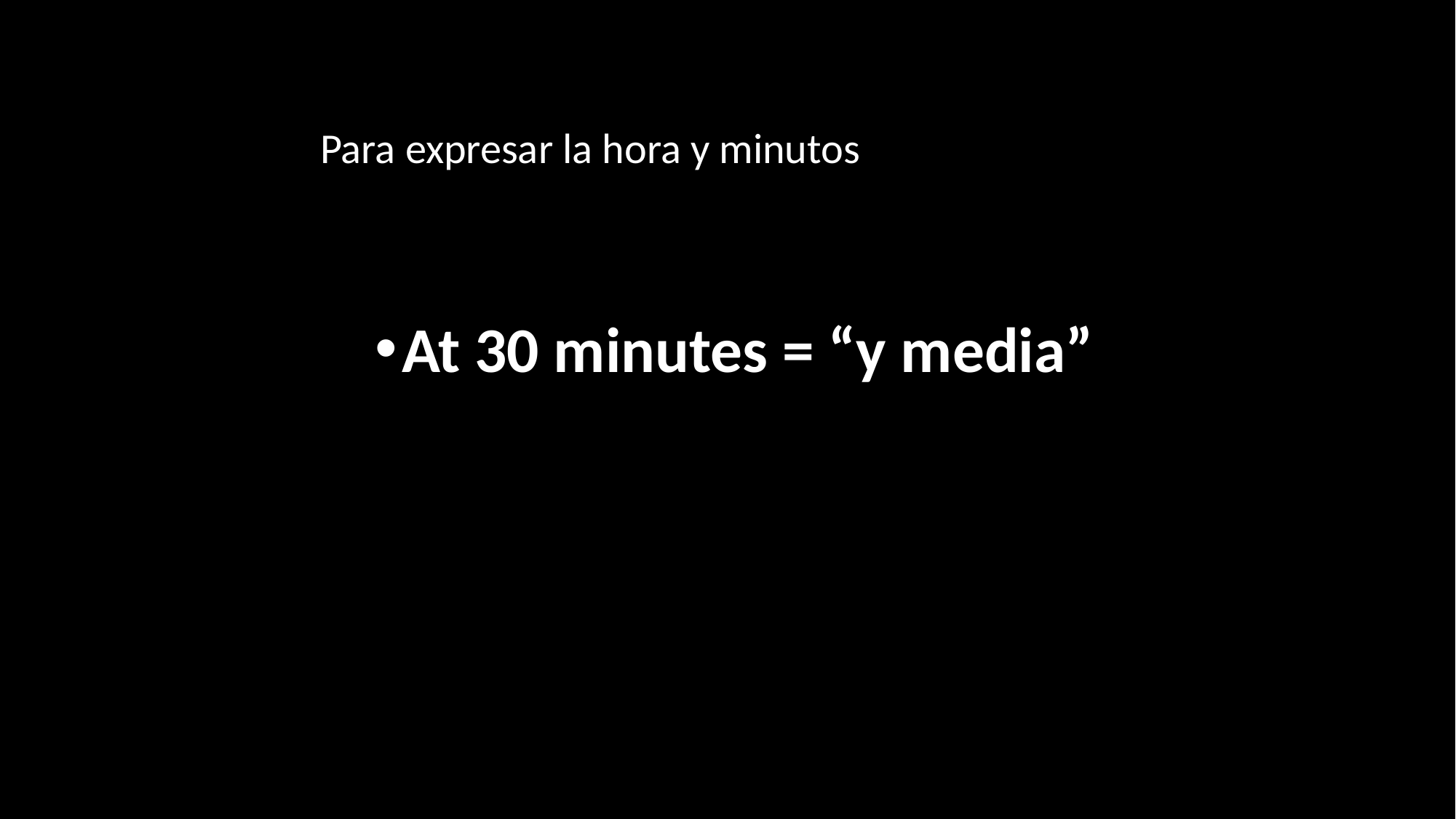

# Para expresar la hora y minutos

At 30 minutes = “y media”